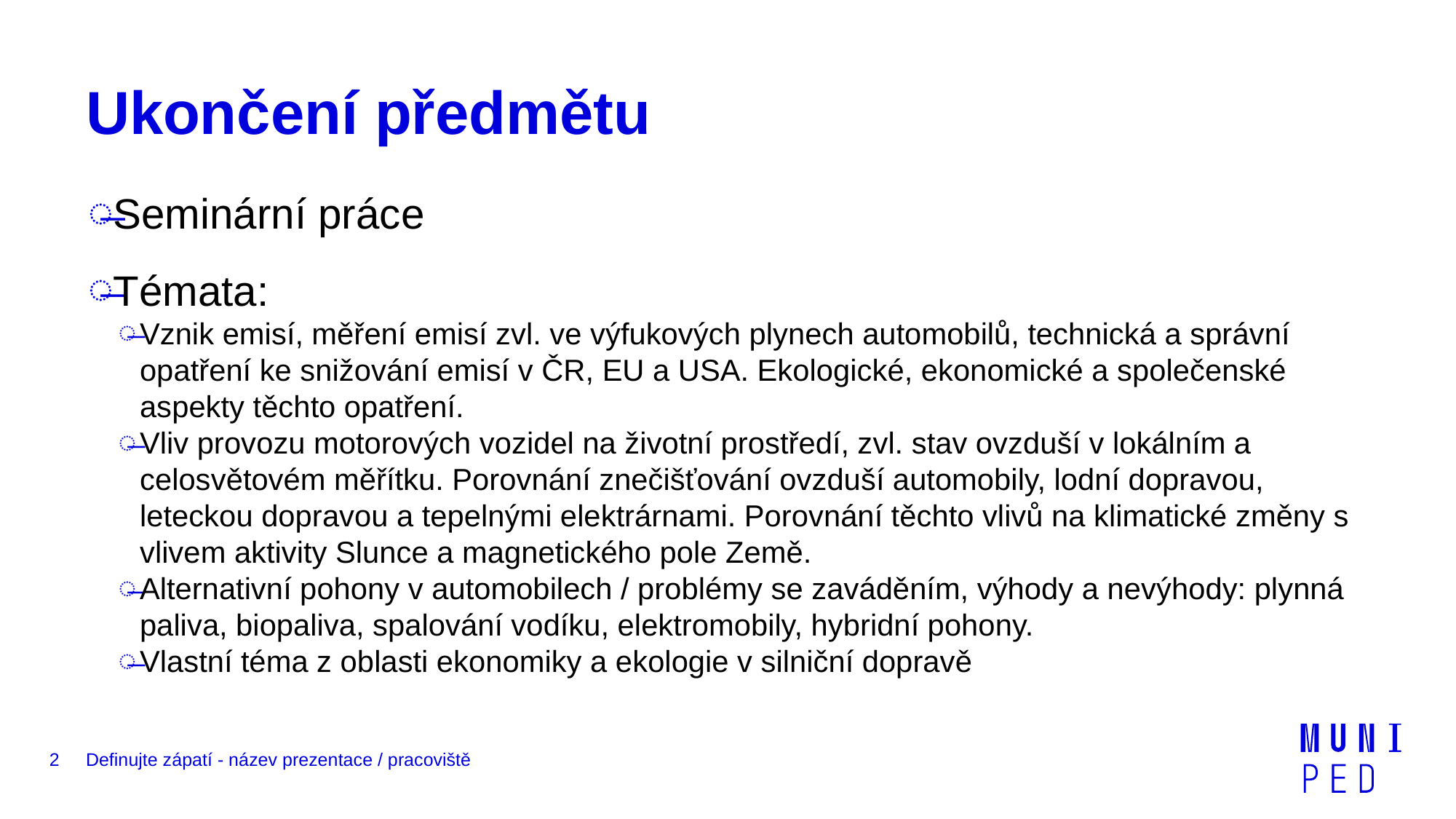

# Ukončení předmětu
Seminární práce
Témata:
Vznik emisí, měření emisí zvl. ve výfukových plynech automobilů, technická a správní opatření ke snižování emisí v ČR, EU a USA. Ekologické, ekonomické a společenské aspekty těchto opatření.
Vliv provozu motorových vozidel na životní prostředí, zvl. stav ovzduší v lokálním a celosvětovém měřítku. Porovnání znečišťování ovzduší automobily, lodní dopravou, leteckou dopravou a tepelnými elektrárnami. Porovnání těchto vlivů na klimatické změny s vlivem aktivity Slunce a magnetického pole Země.
Alternativní pohony v automobilech / problémy se zaváděním, výhody a nevýhody: plynná paliva, biopaliva, spalování vodíku, elektromobily, hybridní pohony.
Vlastní téma z oblasti ekonomiky a ekologie v silniční dopravě
2
Definujte zápatí - název prezentace / pracoviště